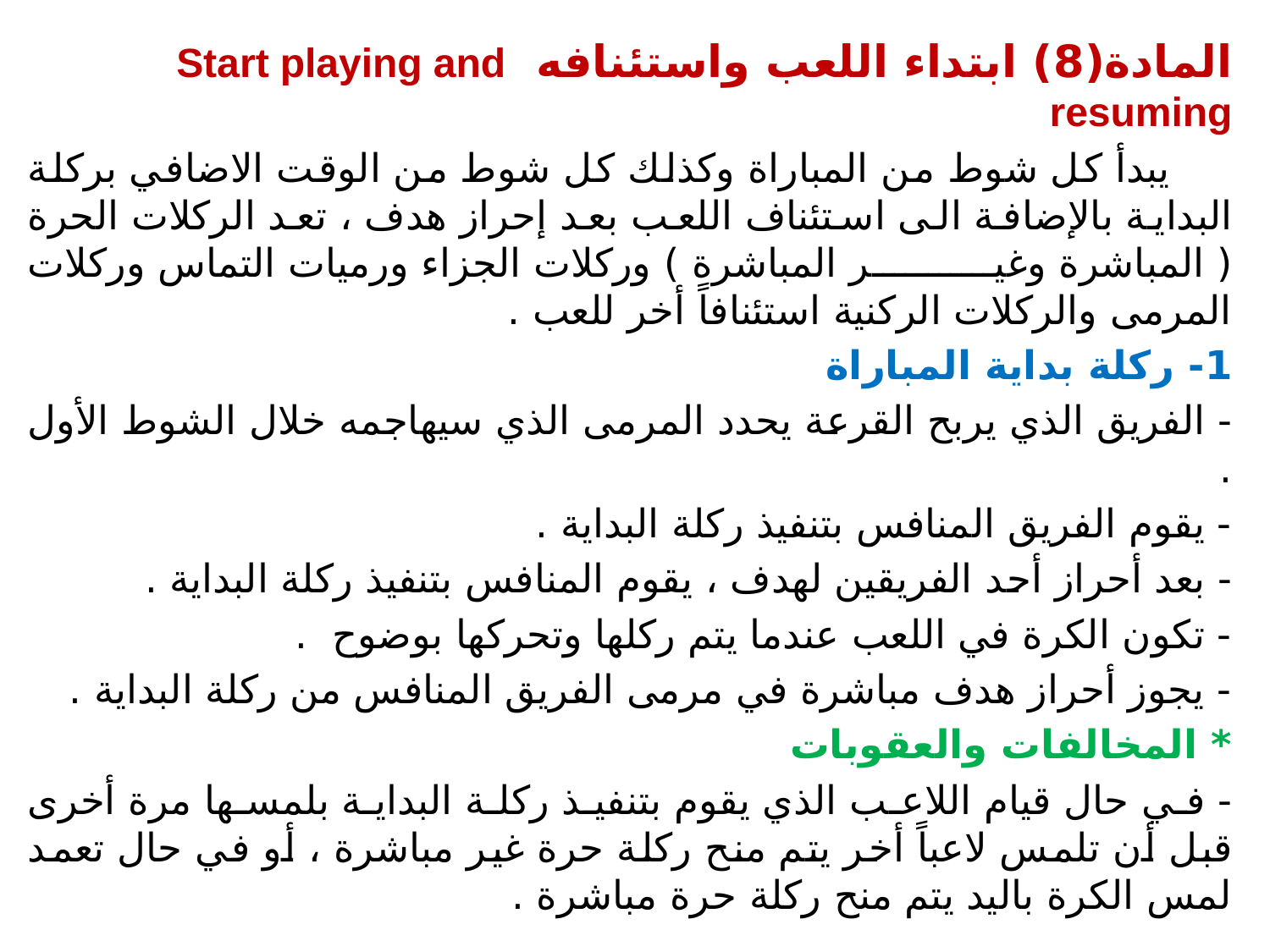

المادة(8) ابتداء اللعب واستئنافه  Start playing and resuming
     يبدأ كل شوط من المباراة وكذلك كل شوط من الوقت الاضافي بركلة البداية بالإضافة الى استئناف اللعب بعد إحراز هدف ، تعد الركلات الحرة ( المباشرة وغير المباشرة ) وركلات الجزاء ورميات التماس وركلات المرمى والركلات الركنية استئنافاً أخر للعب .
1- ركلة بداية المباراة
- الفريق الذي يربح القرعة يحدد المرمى الذي سيهاجمه خلال الشوط الأول .
- يقوم الفريق المنافس بتنفيذ ركلة البداية .
- بعد أحراز أحد الفريقين لهدف ، يقوم المنافس بتنفيذ ركلة البداية .
- تكون الكرة في اللعب عندما يتم ركلها وتحركها بوضوح  .
- يجوز أحراز هدف مباشرة في مرمى الفريق المنافس من ركلة البداية .
* المخالفات والعقوبات
- في حال قيام اللاعب الذي يقوم بتنفيذ ركلة البداية بلمسها مرة أخرى قبل أن تلمس لاعباً أخر يتم منح ركلة حرة غير مباشرة ، أو في حال تعمد لمس الكرة باليد يتم منح ركلة حرة مباشرة .